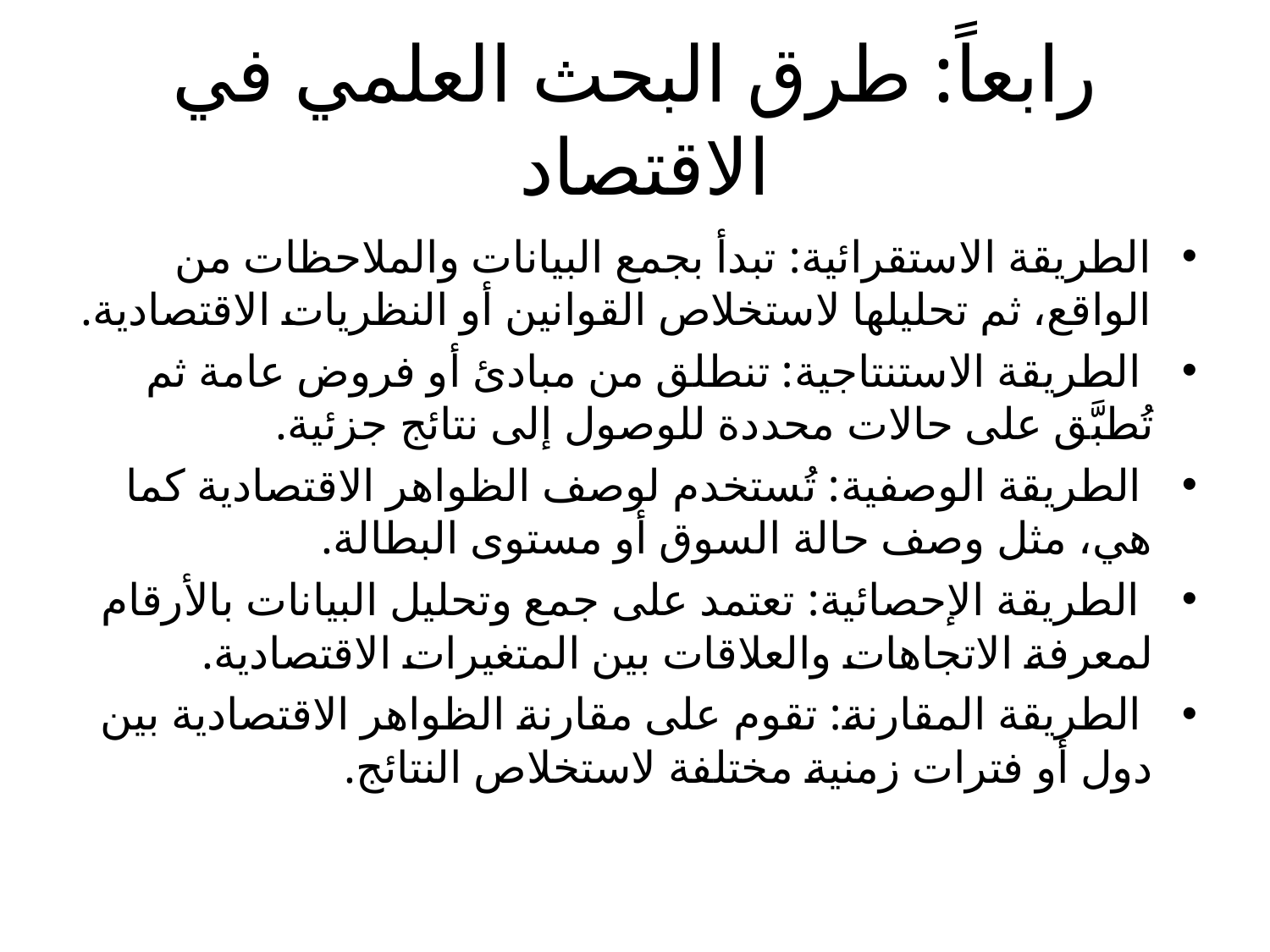

# رابعاً: طرق البحث العلمي في الاقتصاد
الطريقة الاستقرائية: تبدأ بجمع البيانات والملاحظات من الواقع، ثم تحليلها لاستخلاص القوانين أو النظريات الاقتصادية.
 الطريقة الاستنتاجية: تنطلق من مبادئ أو فروض عامة ثم تُطبَّق على حالات محددة للوصول إلى نتائج جزئية.
 الطريقة الوصفية: تُستخدم لوصف الظواهر الاقتصادية كما هي، مثل وصف حالة السوق أو مستوى البطالة.
 الطريقة الإحصائية: تعتمد على جمع وتحليل البيانات بالأرقام لمعرفة الاتجاهات والعلاقات بين المتغيرات الاقتصادية.
 الطريقة المقارنة: تقوم على مقارنة الظواهر الاقتصادية بين دول أو فترات زمنية مختلفة لاستخلاص النتائج.